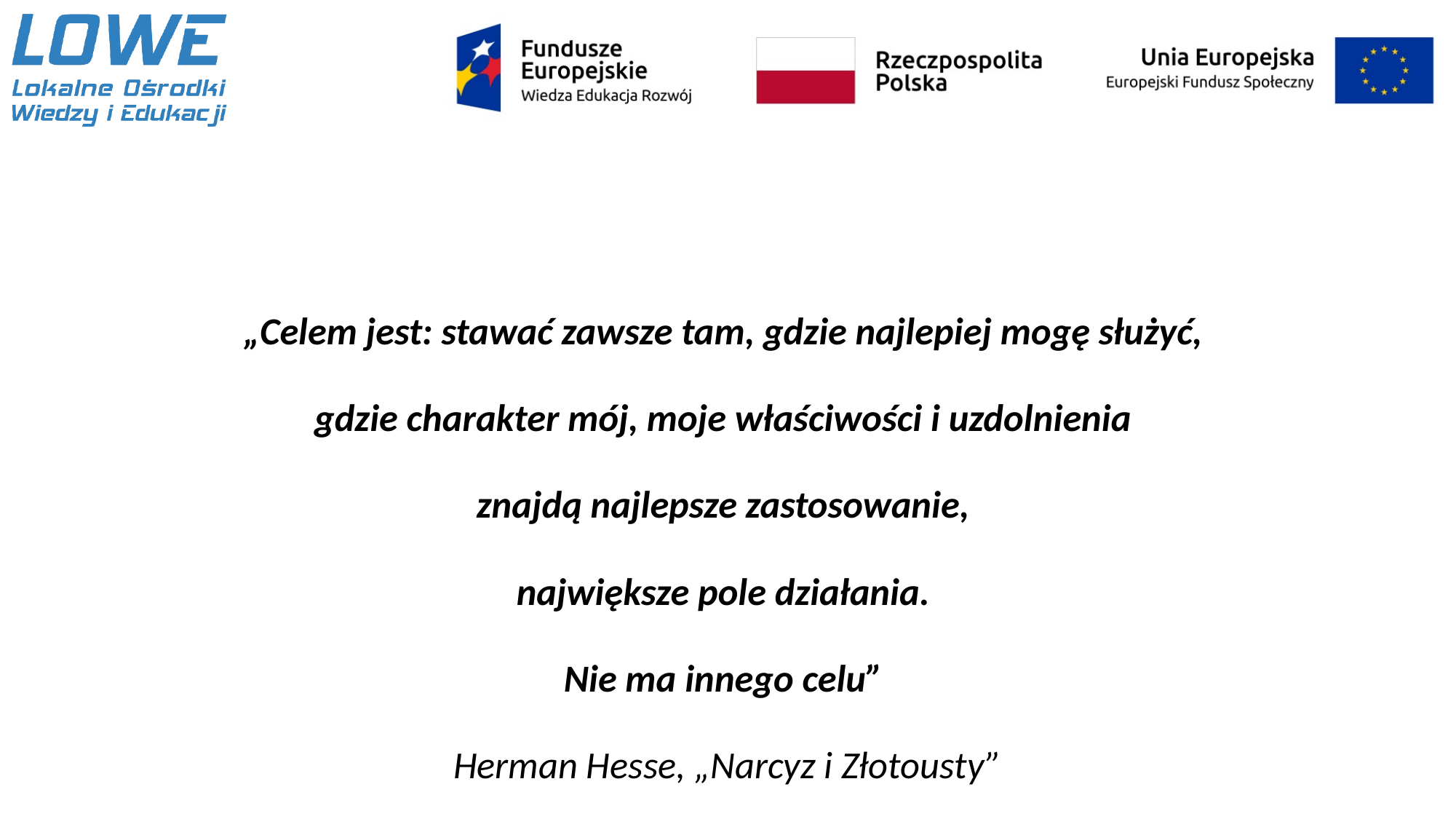

#
„Celem jest: stawać zawsze tam, gdzie najlepiej mogę służyć,
gdzie charakter mój, moje właściwości i uzdolnienia
znajdą najlepsze zastosowanie,
największe pole działania.
Nie ma innego celu”
Herman Hesse, „Narcyz i Złotousty”